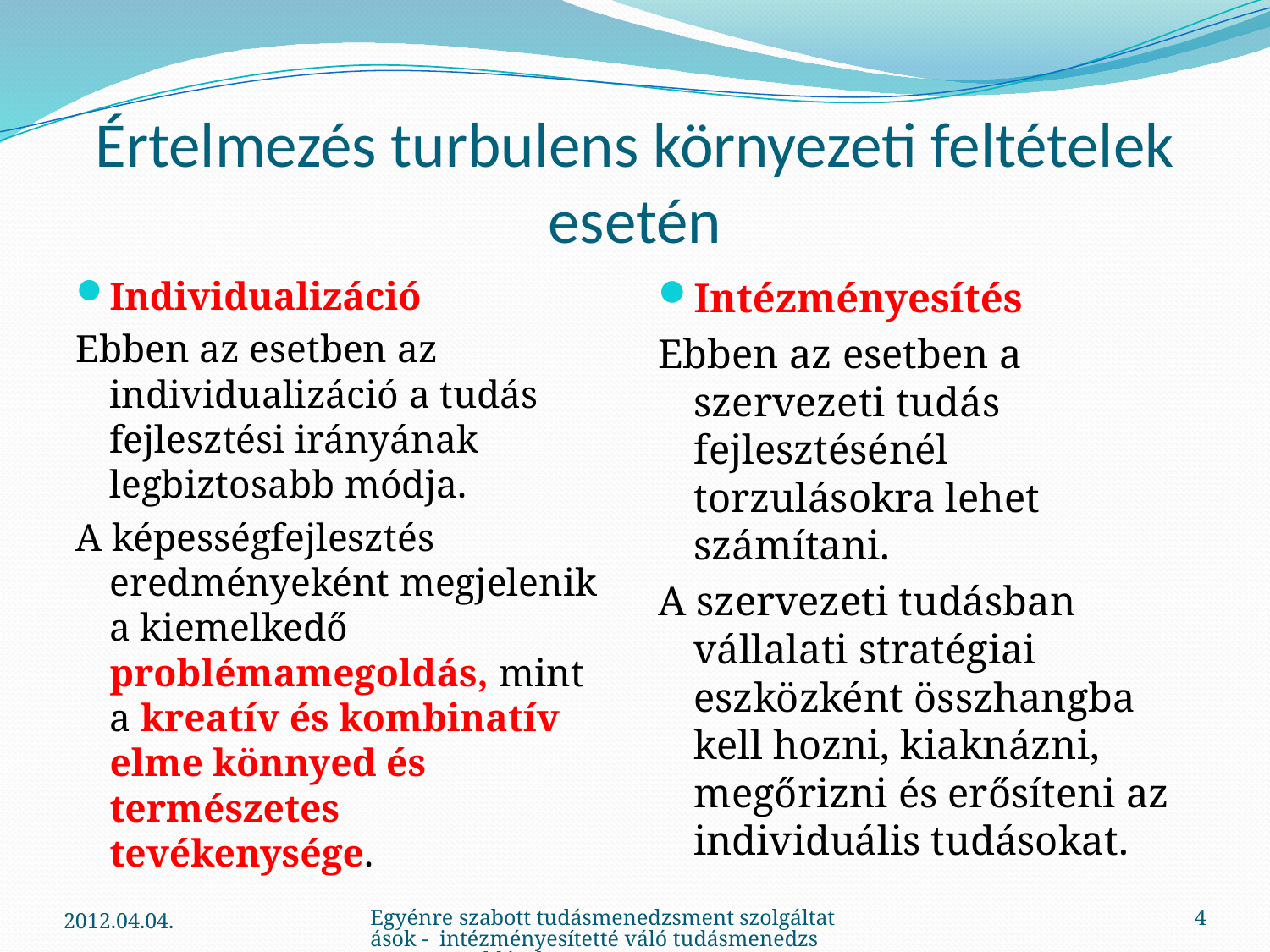

# Értelmezés turbulens környezeti feltételek esetén
Individualizáció
Ebben az esetben az individualizáció a tudás fejlesztési irányának legbiztosabb módja.
A képességfejlesztés eredményeként megjelenik a kiemelkedő problémamegoldás, mint a kreatív és kombinatív elme könnyed és természetes tevékenysége.
Intézményesítés
Ebben az esetben a szervezeti tudás fejlesztésénél torzulásokra lehet számítani.
A szervezeti tudásban vállalati stratégiai eszközként összhangba kell hozni, kiaknázni, megőrizni és erősíteni az individuális tudásokat.
2012.04.04.
Egyénre szabott tudásmenedzsment szolgáltatások -  intézményesítetté váló tudásmenedzsment megoldások
4